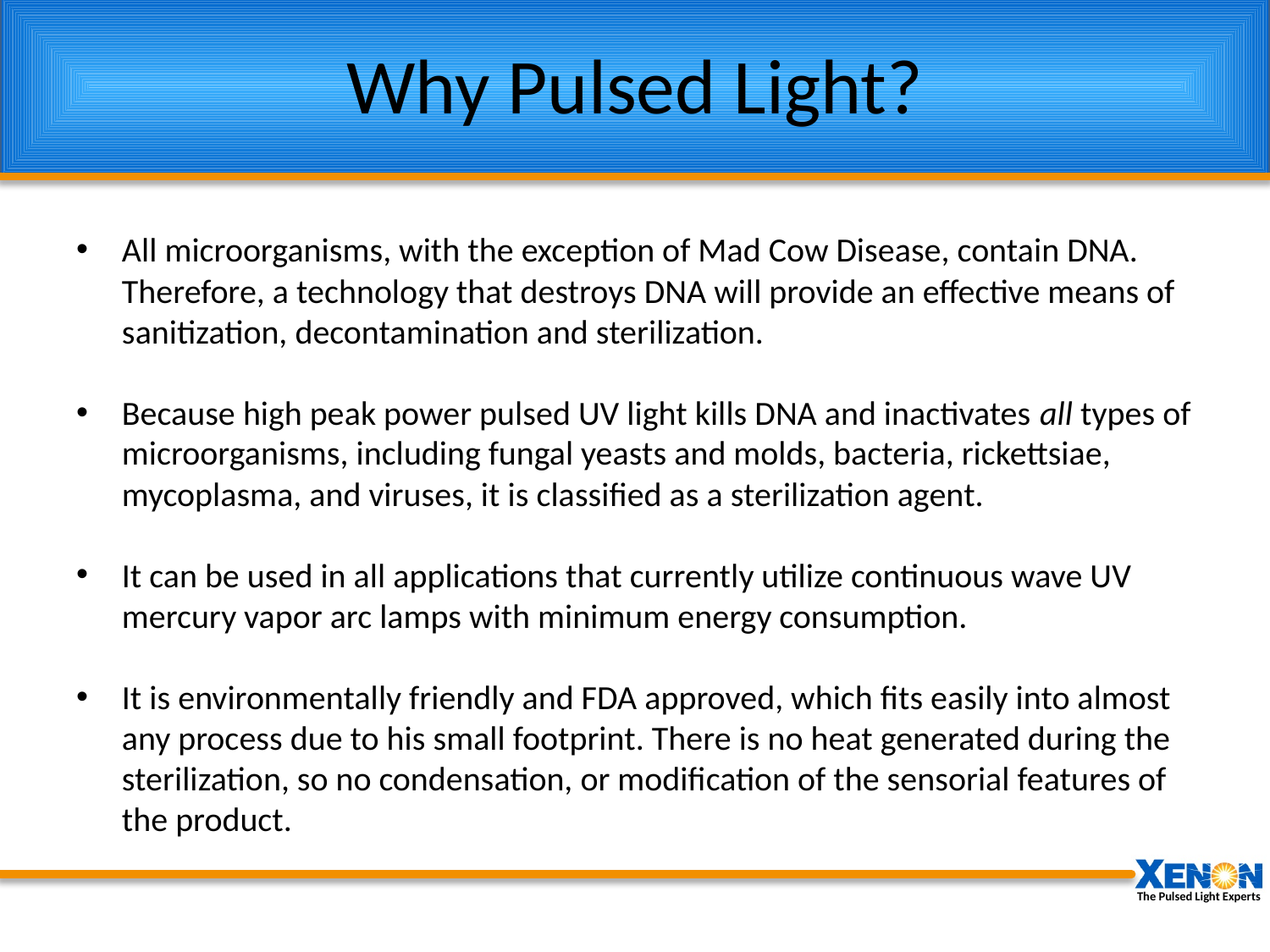

# Why Pulsed Light?
All microorganisms, with the exception of Mad Cow Disease, contain DNA. Therefore, a technology that destroys DNA will provide an effective means of sanitization, decontamination and sterilization.

Because high peak power pulsed UV light kills DNA and inactivates all types of microorganisms, including fungal yeasts and molds, bacteria, rickettsiae, mycoplasma, and viruses, it is classified as a sterilization agent.

It can be used in all applications that currently utilize continuous wave UV mercury vapor arc lamps with minimum energy consumption.

It is environmentally friendly and FDA approved, which fits easily into almost any process due to his small footprint. There is no heat generated during the sterilization, so no condensation, or modification of the sensorial features of the product.